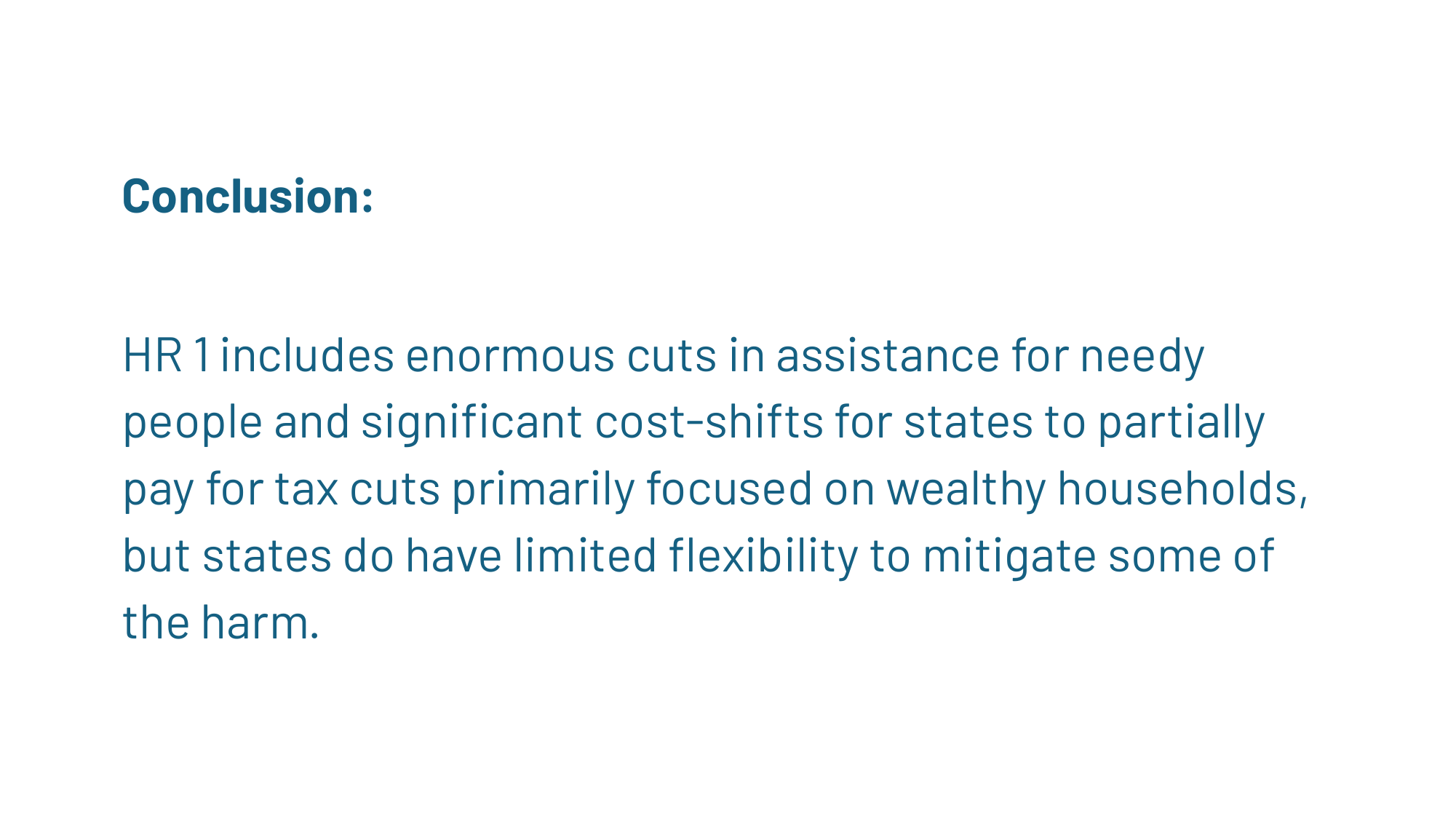

Conclusion:

HR 1 includes enormous cuts in assistance for needy people and significant cost-shifts for states to partially pay for tax cuts primarily focused on wealthy households, but states do have limited flexibility to mitigate some of the harm.